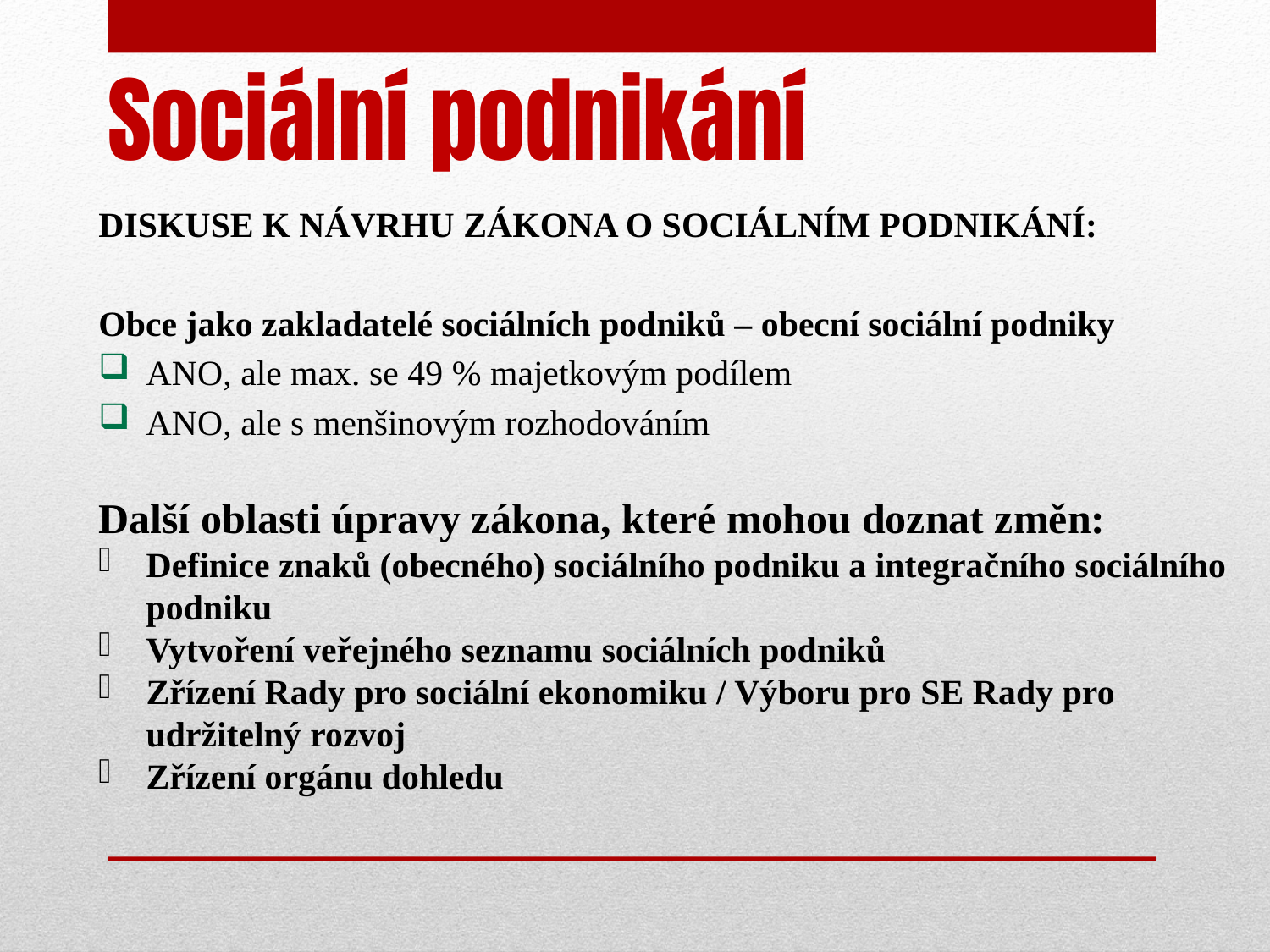

# Sociální podnikání
DISKUSE K NÁVRHU ZÁKONA O SOCIÁLNÍM PODNIKÁNÍ:

Obce jako zakladatelé sociálních podniků – obecní sociální podniky
ANO, ale max. se 49 % majetkovým podílem
ANO, ale s menšinovým rozhodováním

Další oblasti úpravy zákona, které mohou doznat změn:
Definice znaků (obecného) sociálního podniku a integračního sociálního podniku
Vytvoření veřejného seznamu sociálních podniků
Zřízení Rady pro sociální ekonomiku / Výboru pro SE Rady pro udržitelný rozvoj
Zřízení orgánu dohledu